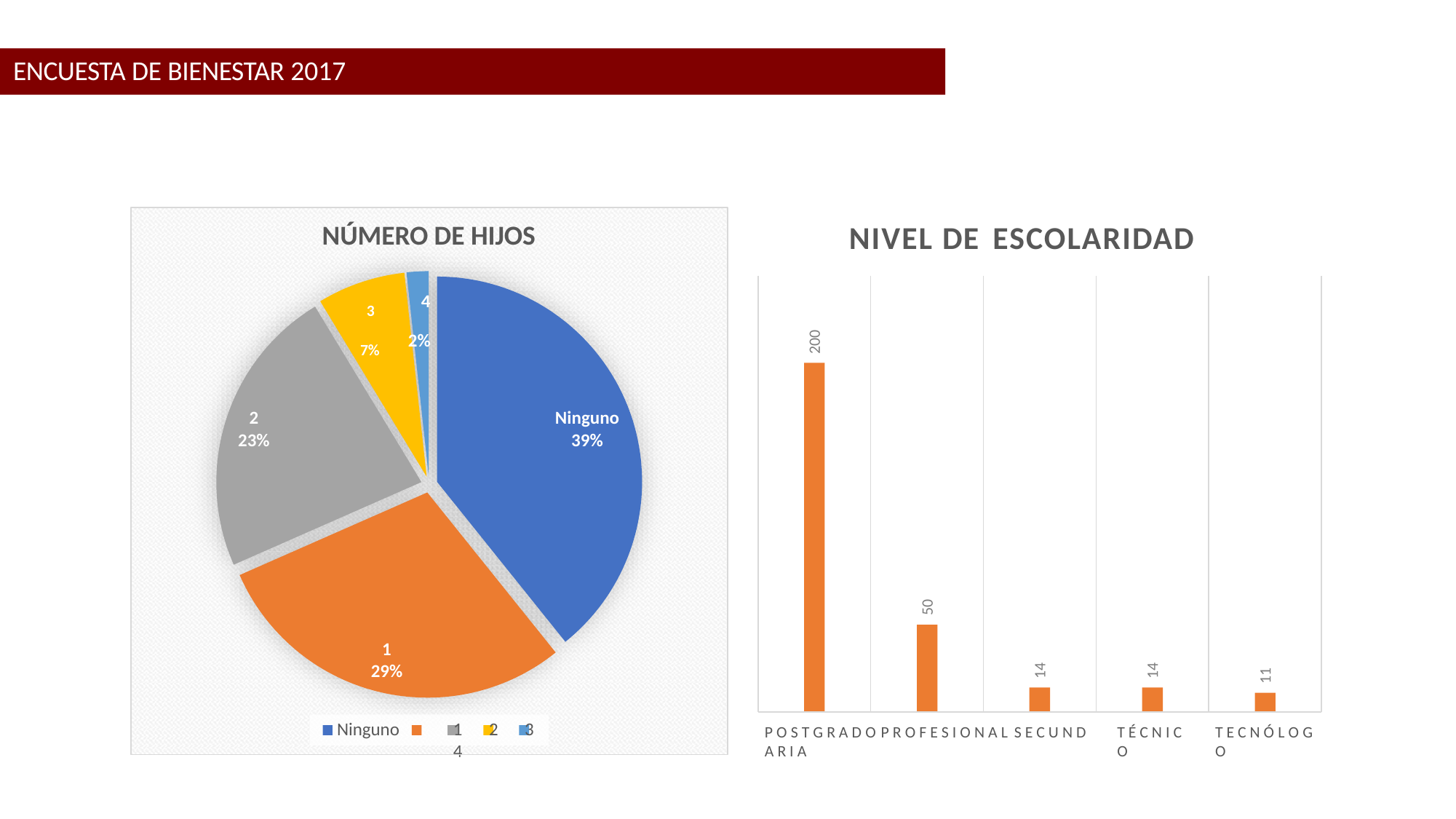

# ENCUESTA DE BIENESTAR 2017

NIVEL DE ESCOLARIDAD
NÚMERO DE HIJOS

3	4
7%	2%

200

2
23%
Ninguno
39%

50

1
29%
14
14
11

Ninguno	1	2	3	4
P O S T G R A D O P R O F E S I O N A L S E C U N D A R I A
T É C N I C O
T E C N Ó L O G O